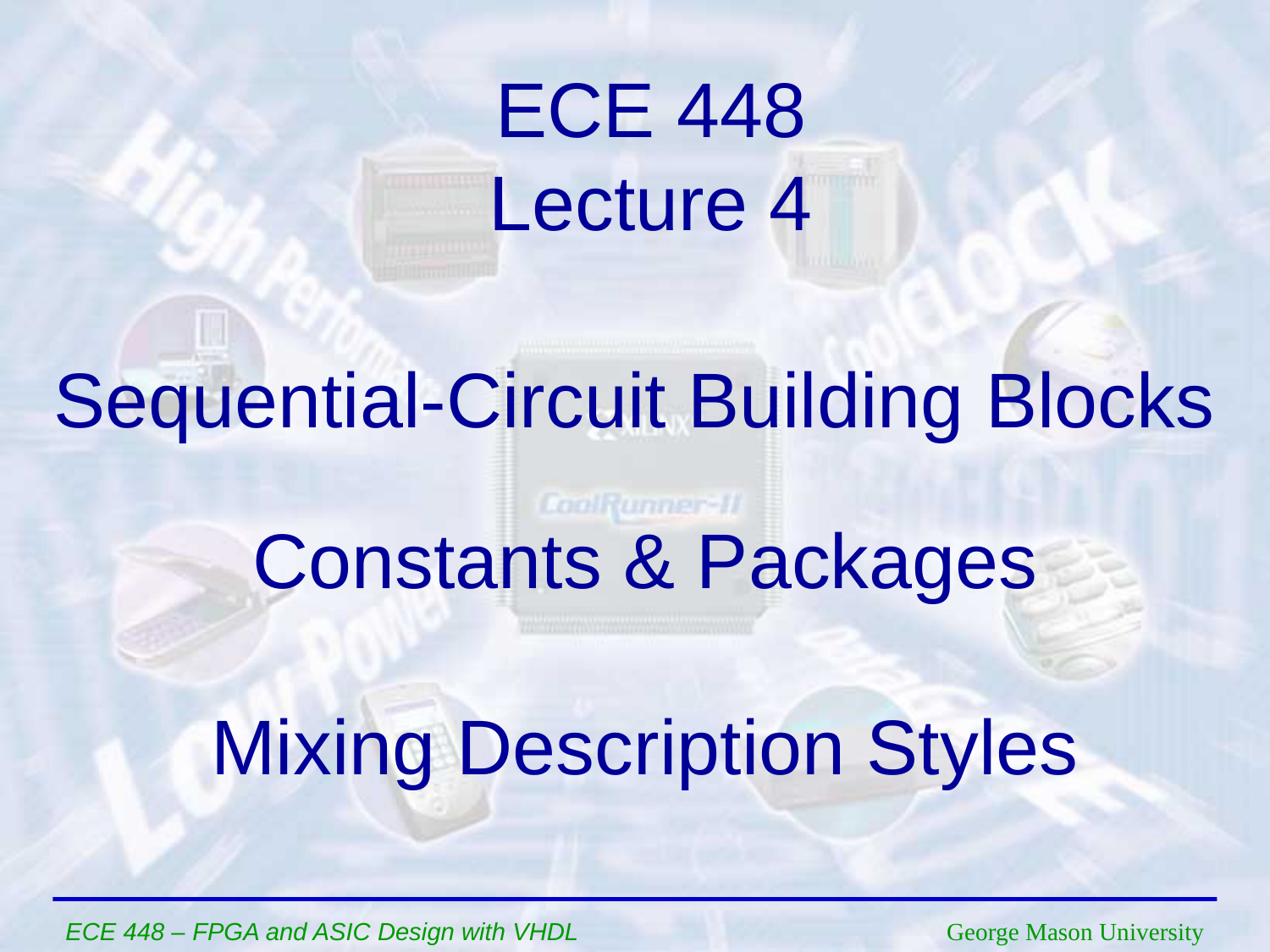

ECE 448
Lecture 4
# Sequential-Circuit Building Blocks
Constants & Packages
Mixing Description Styles
ECE 448 – FPGA and ASIC Design with VHDL